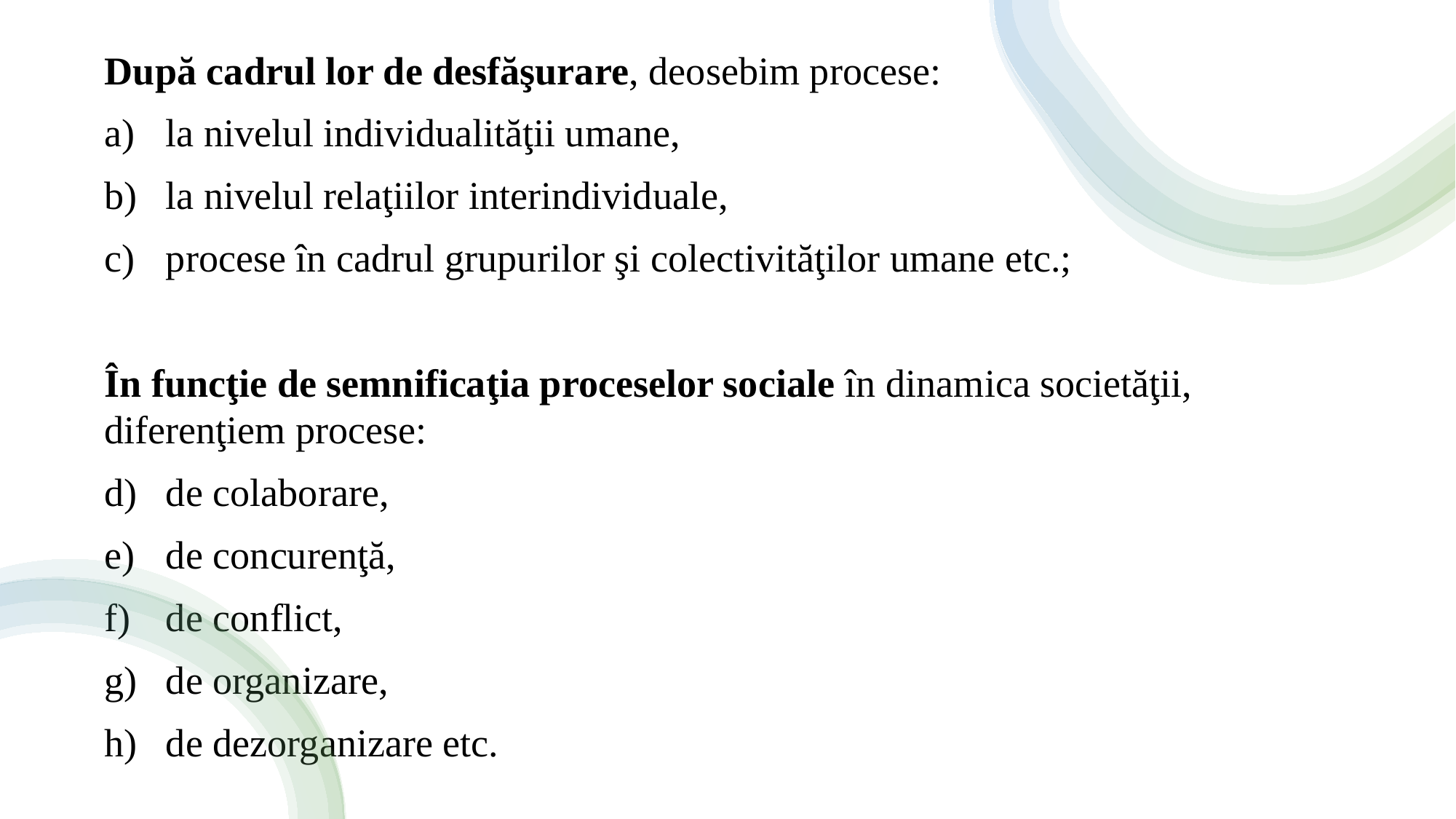

După cadrul lor de desfăşurare, deosebim procese:
la nivelul individualităţii umane,
la nivelul relaţiilor interindividuale,
procese în cadrul grupurilor şi colectivităţilor umane etc.;

În funcţie de semnificaţia proceselor sociale în dinamica societăţii, diferenţiem procese:
de colaborare,
de concurenţă,
de conflict,
de organizare,
de dezorganizare etc.